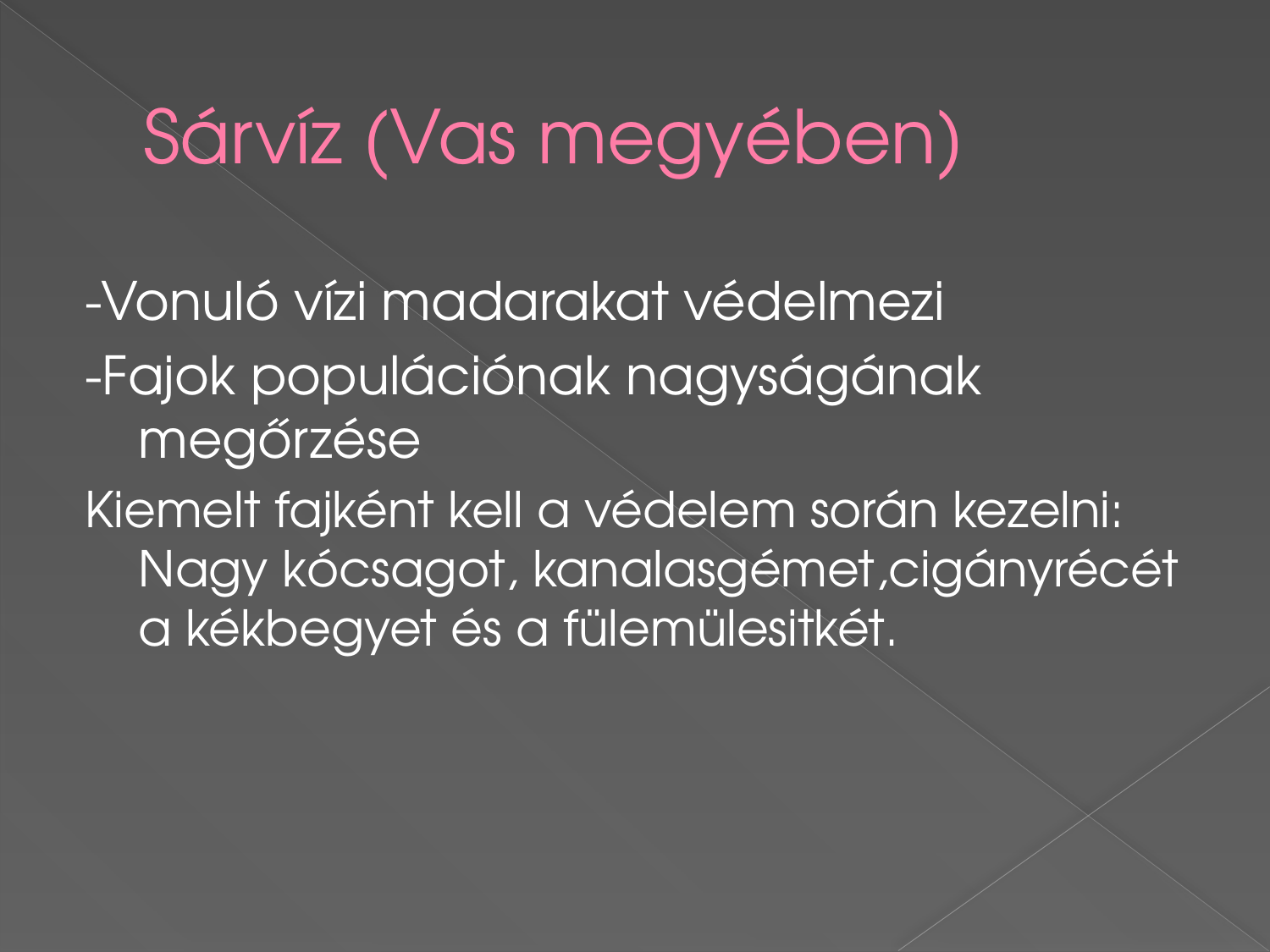

# Sárvíz (Vas megyében)
-Vonuló vízi madarakat védelmezi
-Fajok populációnak nagyságának megőrzése
Kiemelt fajként kell a védelem során kezelni: Nagy kócsagot, kanalasgémet,cigányrécét a kékbegyet és a fülemülesitkét.